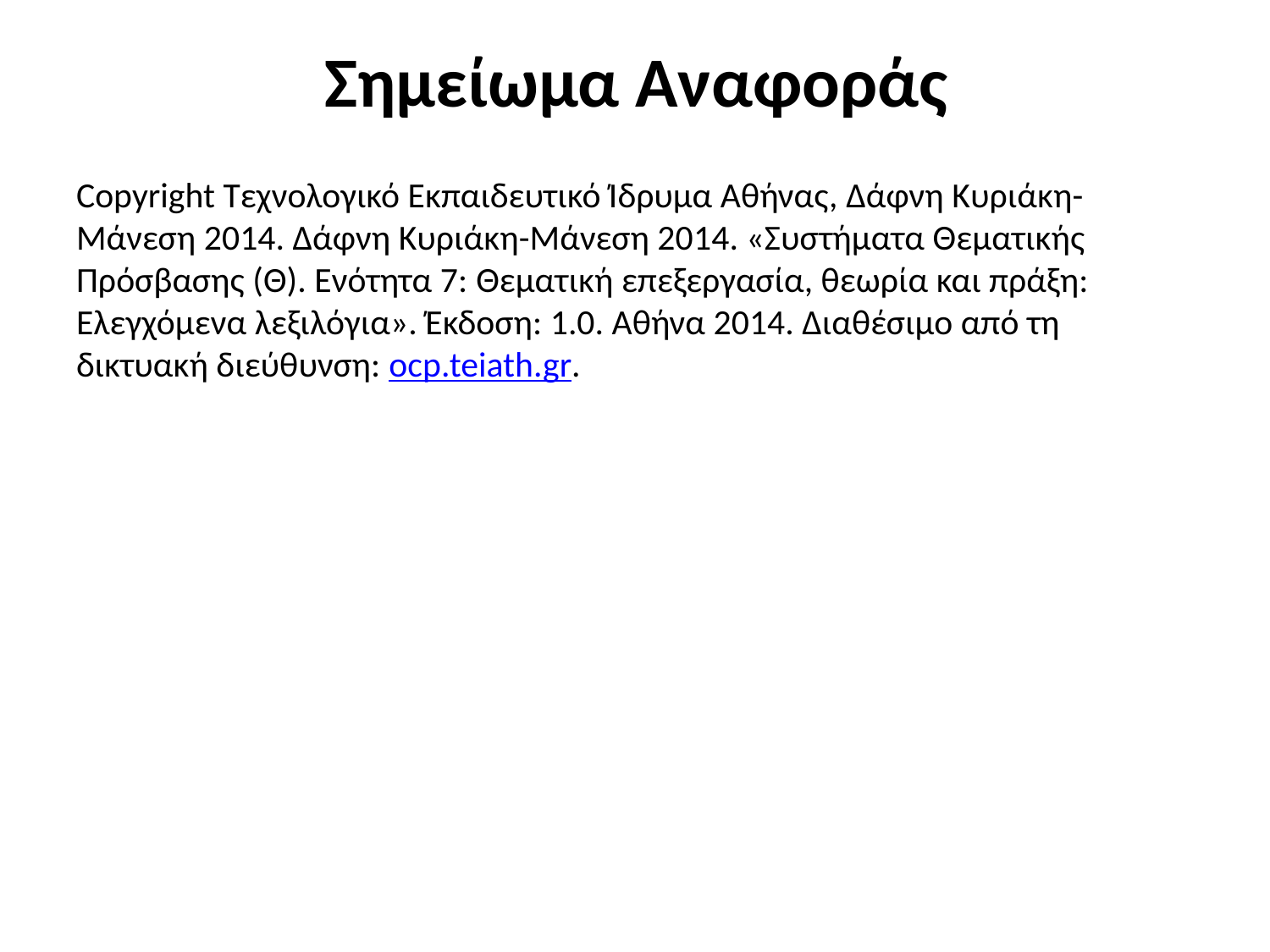

# Σημείωμα Αναφοράς
Copyright Τεχνολογικό Εκπαιδευτικό Ίδρυμα Αθήνας, Δάφνη Κυριάκη-Μάνεση 2014. Δάφνη Κυριάκη-Μάνεση 2014. «Συστήματα Θεματικής Πρόσβασης (Θ). Ενότητα 7: Θεματική επεξεργασία, θεωρία και πράξη: Ελεγχόμενα λεξιλόγια». Έκδοση: 1.0. Αθήνα 2014. Διαθέσιμο από τη δικτυακή διεύθυνση: ocp.teiath.gr.